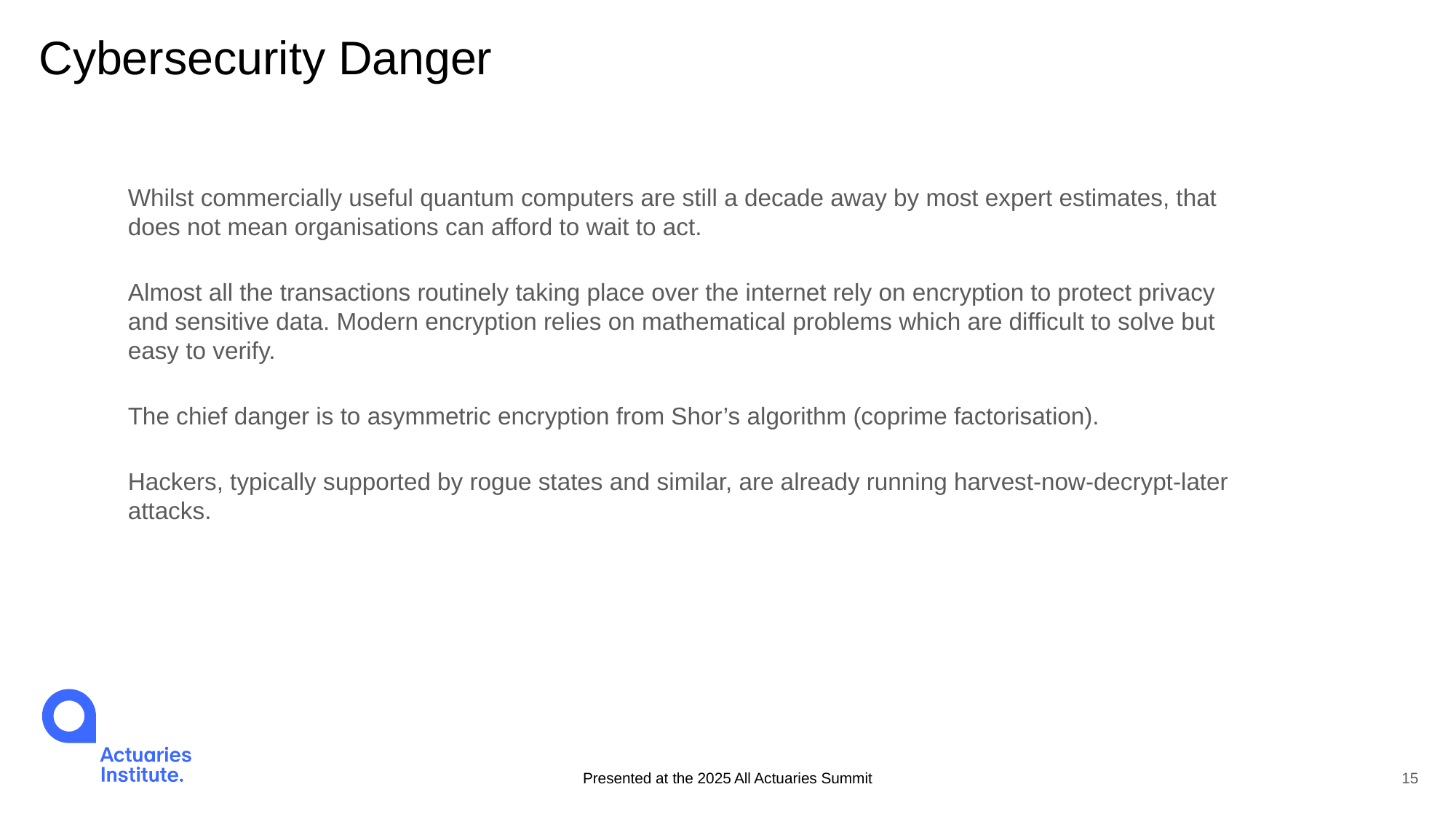

# Cybersecurity Danger
Whilst commercially useful quantum computers are still a decade away by most expert estimates, that does not mean organisations can afford to wait to act.
Almost all the transactions routinely taking place over the internet rely on encryption to protect privacy and sensitive data. Modern encryption relies on mathematical problems which are difficult to solve but easy to verify.
The chief danger is to asymmetric encryption from Shor’s algorithm (coprime factorisation).
Hackers, typically supported by rogue states and similar, are already running harvest-now-decrypt-later attacks.
Presented at the 2025 All Actuaries Summit
15